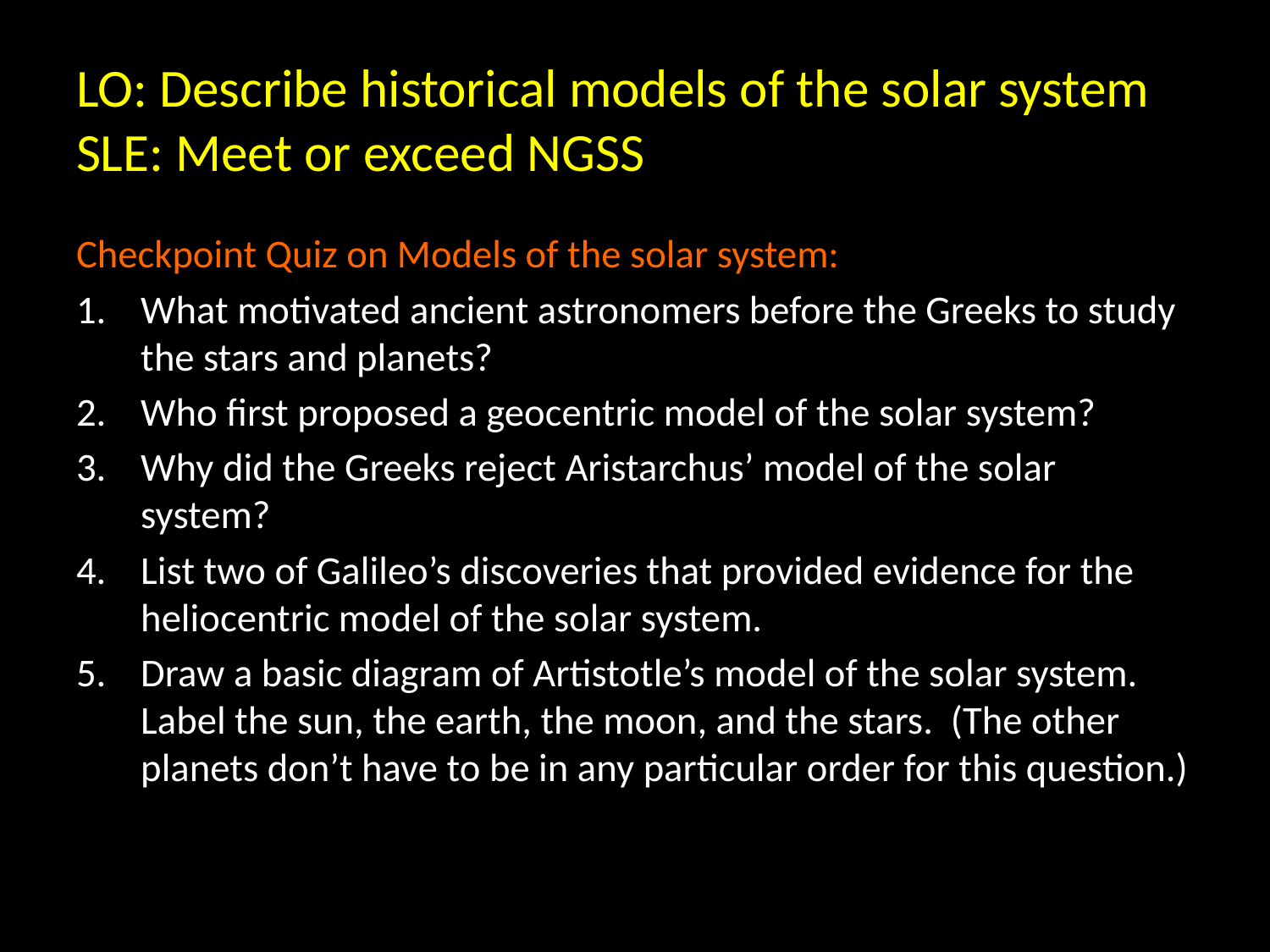

# LO: Describe historical models of the solar system SLE: Meet or exceed NGSS
Checkpoint Quiz on Models of the solar system:
What motivated ancient astronomers before the Greeks to study the stars and planets?
Who first proposed a geocentric model of the solar system?
Why did the Greeks reject Aristarchus’ model of the solar system?
List two of Galileo’s discoveries that provided evidence for the heliocentric model of the solar system.
Draw a basic diagram of Artistotle’s model of the solar system. Label the sun, the earth, the moon, and the stars.  (The other planets don’t have to be in any particular order for this question.)